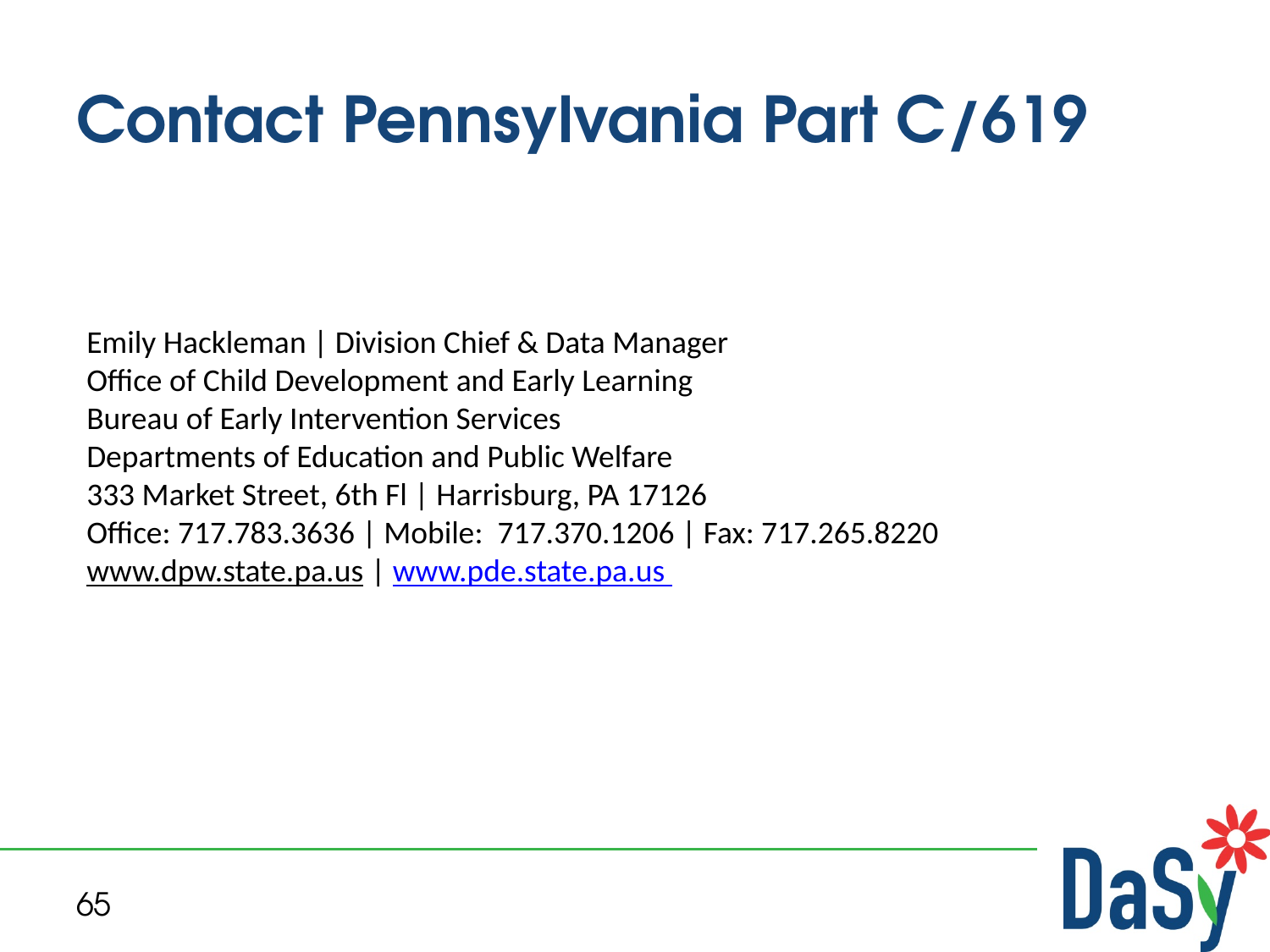

# Contact Pennsylvania Part C/619
Emily Hackleman | Division Chief & Data Manager
Office of Child Development and Early Learning
Bureau of Early Intervention Services
Departments of Education and Public Welfare
333 Market Street, 6th Fl | Harrisburg, PA 17126
Office: 717.783.3636 | Mobile:  717.370.1206 | Fax: 717.265.8220
www.dpw.state.pa.us | www.pde.state.pa.us